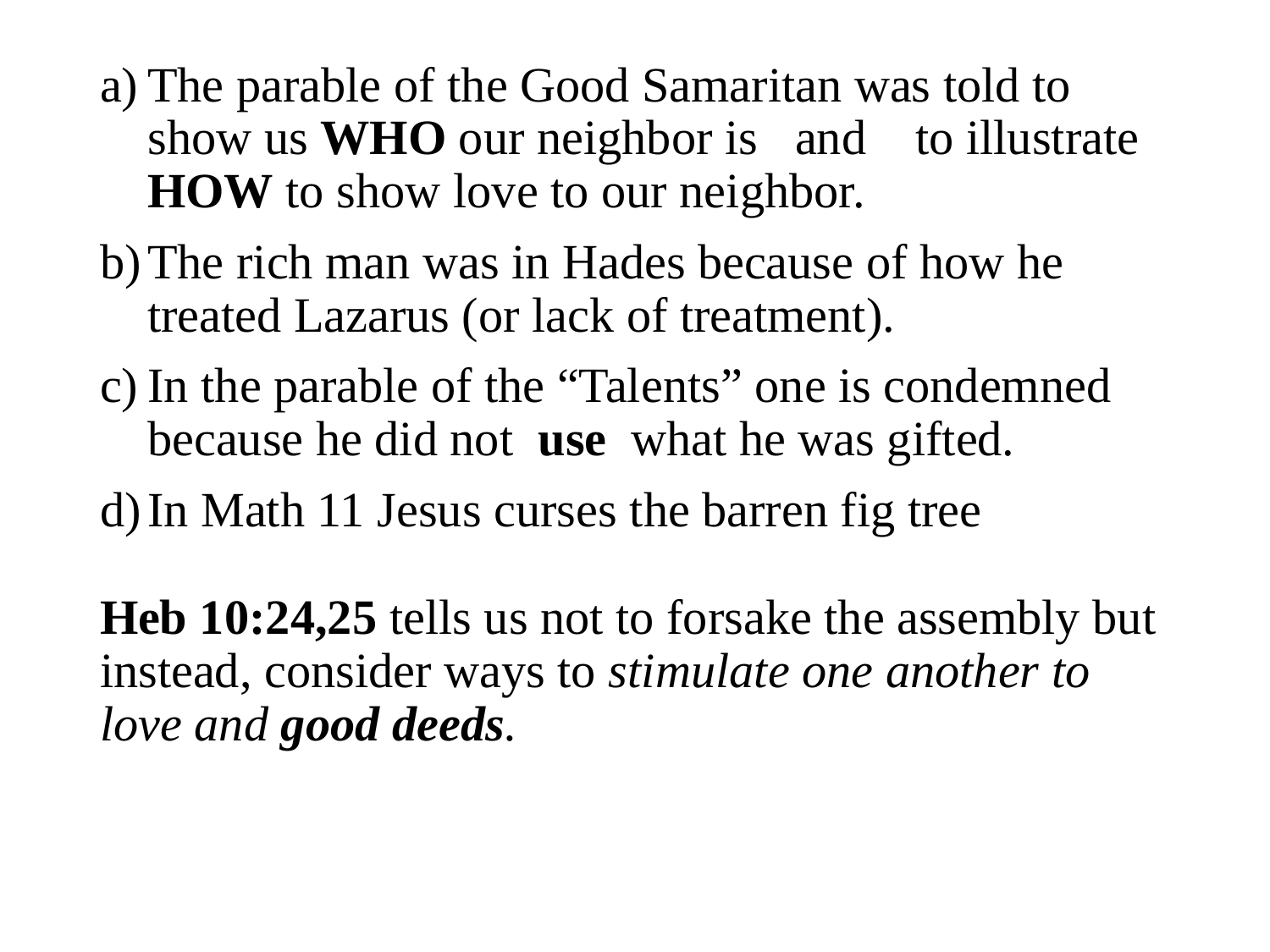

#
The parable of the Good Samaritan was told to show us WHO our neighbor is   and    to illustrate HOW to show love to our neighbor.
The rich man was in Hades because of how he treated Lazarus (or lack of treatment).
In the parable of the “Talents” one is condemned because he did not  use  what he was gifted.
In Math 11 Jesus curses the barren fig tree

Heb 10:24,25 tells us not to forsake the assembly but instead, consider ways to stimulate one another to love and good deeds.